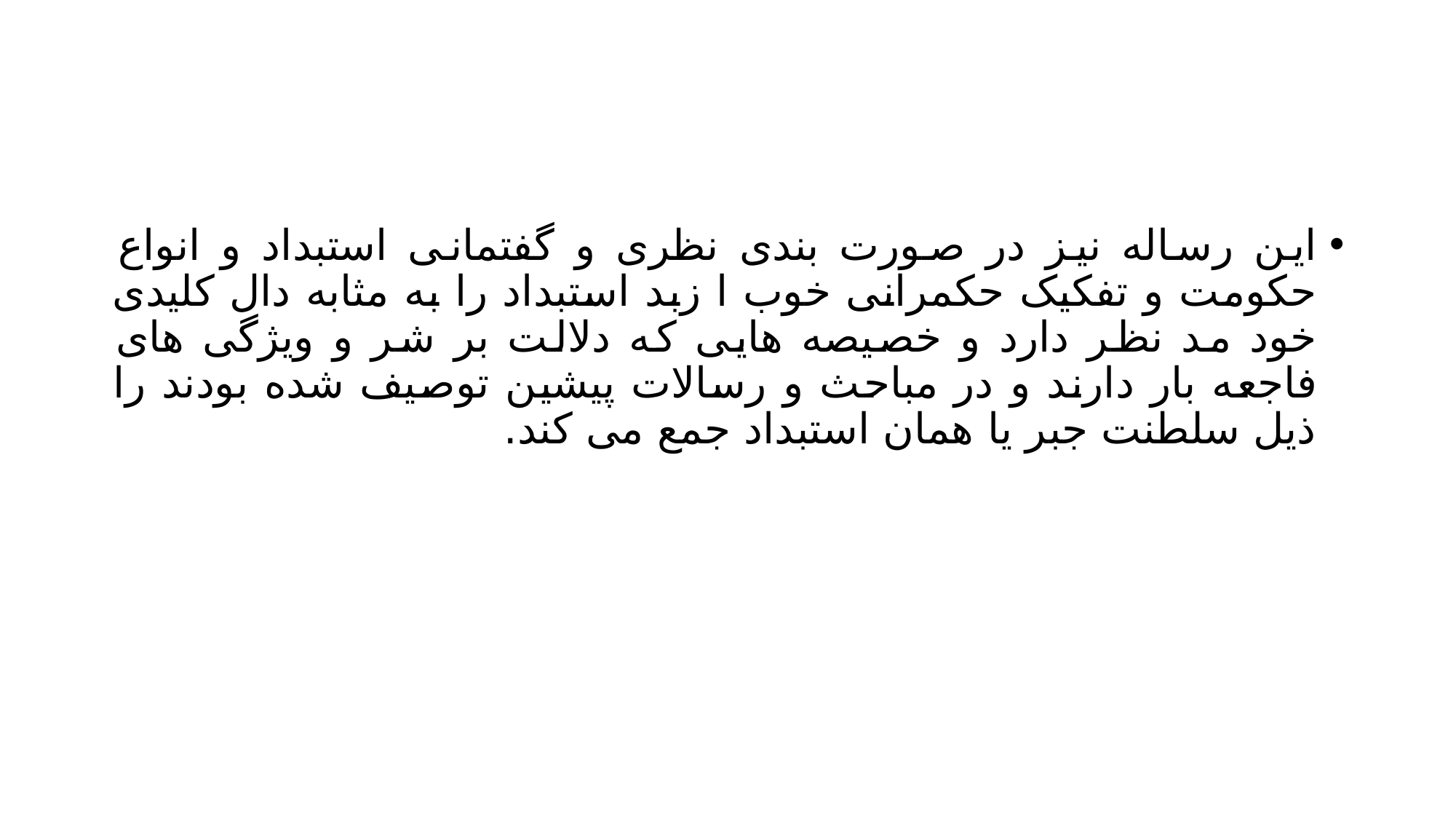

#
این رساله نیز در صورت بندی نظری و گفتمانی استبداد و انواع حکومت و تفکیک حکمرانی خوب ا زبد استبداد را به مثابه دال کلیدی خود مد نظر دارد و خصیصه هایی که دلالت بر شر و ویژگی های فاجعه بار دارند و در مباحث و رسالات پیشین توصیف شده بودند را ذیل سلطنت جبر یا همان استبداد جمع می کند.